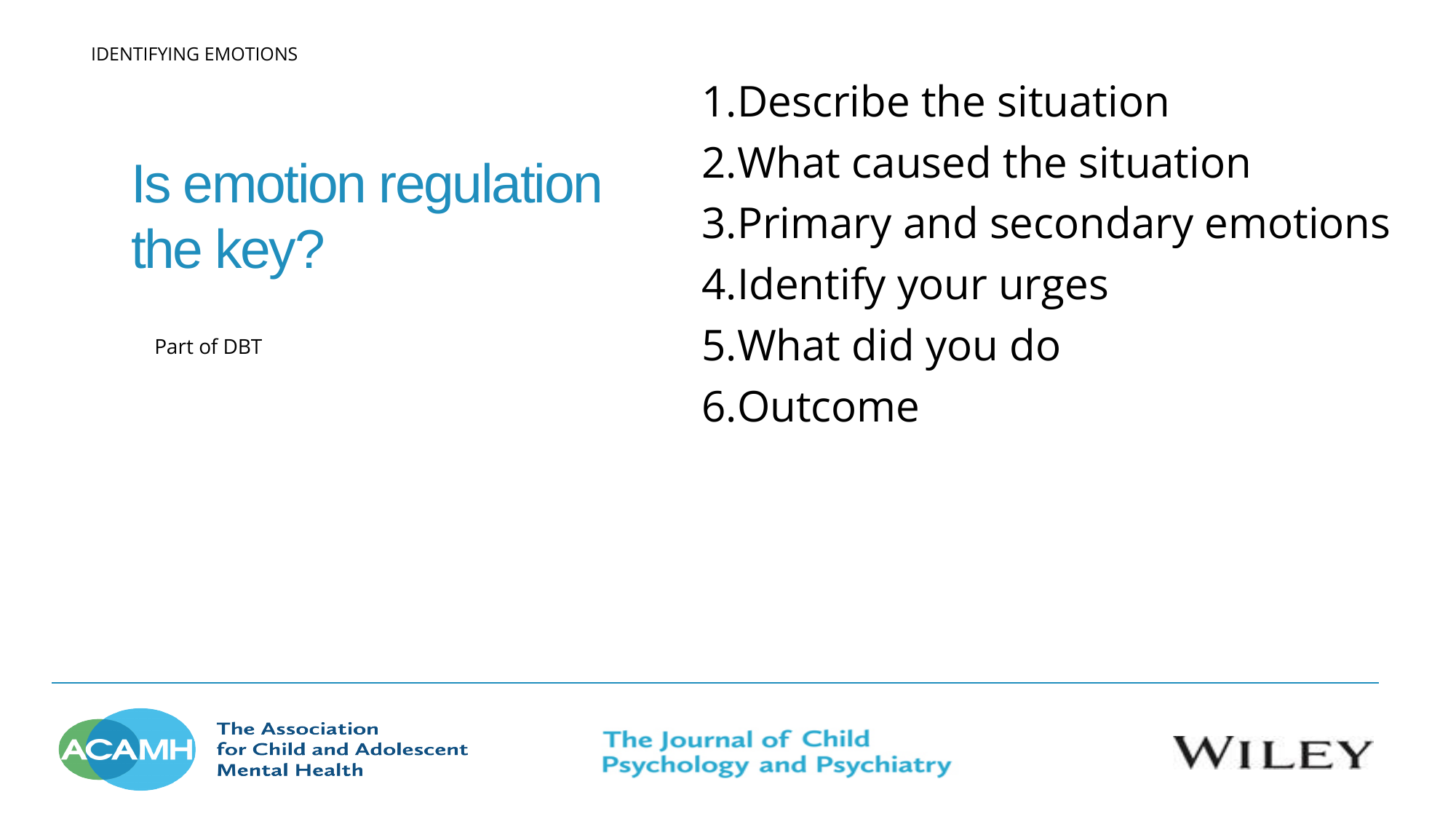

IDENTIFYING EMOTIONS
1.Describe the situation
2.What caused the situation
3.Primary and secondary emotions
4.Identify your urges
5.What did you do
6.Outcome
Is emotion regulation the key?
Part of DBT